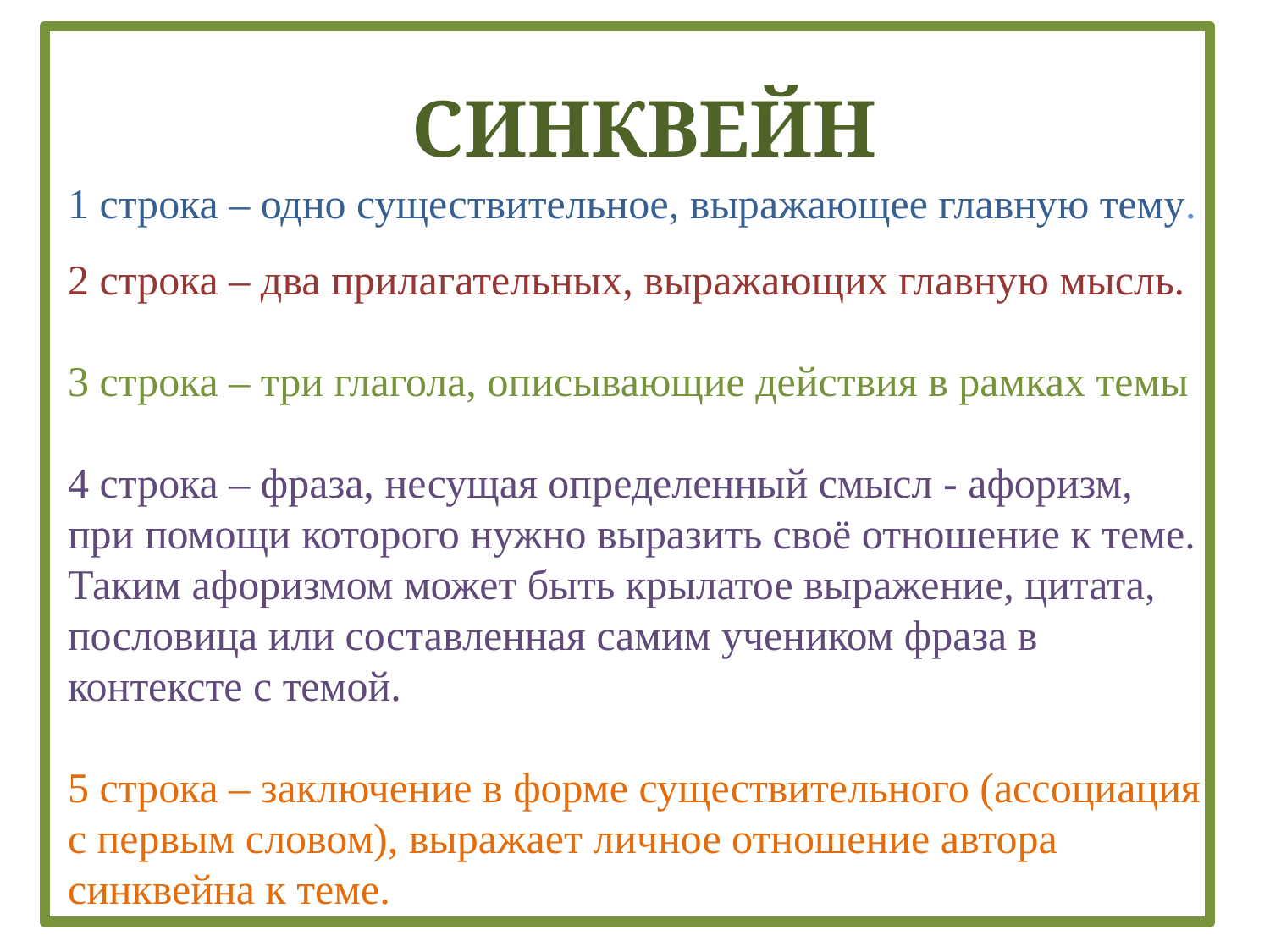

СИНКВЕЙН
1 строка – одно существительное, выражающее главную тему.

2 строка – два прилагательных, выражающих главную мысль.
3 строка – три глагола, описывающие действия в рамках темы
4 строка – фраза, несущая определенный смысл - афоризм, при помощи которого нужно выразить своё отношение к теме. Таким афоризмом может быть крылатое выражение, цитата, пословица или составленная самим учеником фраза в контексте с темой.
5 строка – заключение в форме существительного (ассоциация с первым словом), выражает личное отношение автора синквейна к теме.